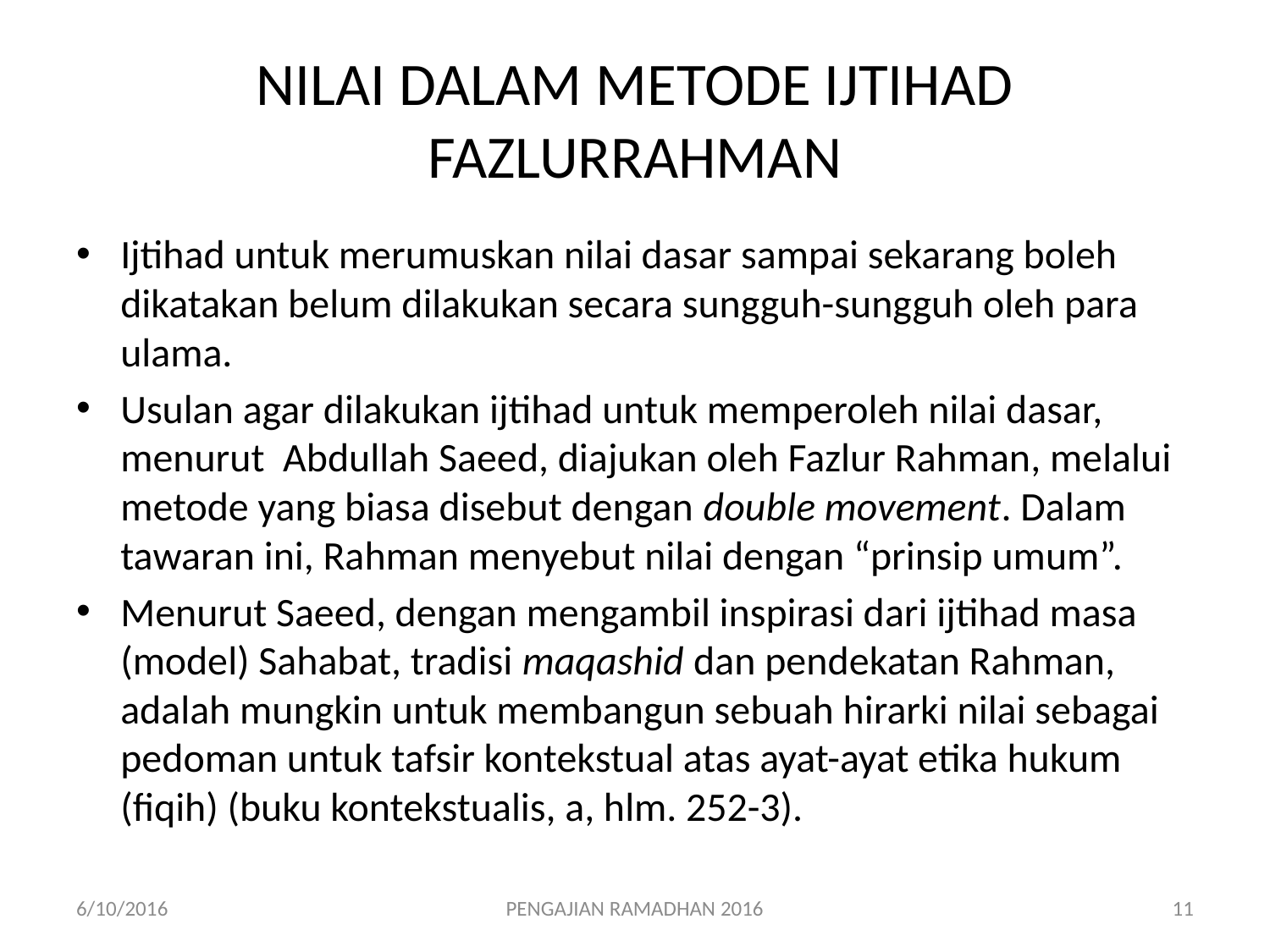

# NILAI DALAM METODE IJTIHAD FAZLURRAHMAN
Ijtihad untuk merumuskan nilai dasar sampai sekarang boleh dikatakan belum dilakukan secara sungguh-sungguh oleh para ulama.
Usulan agar dilakukan ijtihad untuk memperoleh nilai dasar, menurut  Abdullah Saeed, diajukan oleh Fazlur Rahman, melalui metode yang biasa disebut dengan double movement. Dalam tawaran ini, Rahman menyebut nilai dengan “prinsip umum”.
Menurut Saeed, dengan mengambil inspirasi dari ijtihad masa (model) Sahabat, tradisi maqashid dan pendekatan Rahman, adalah mungkin untuk membangun sebuah hirarki nilai sebagai pedoman untuk tafsir kontekstual atas ayat-ayat etika hukum (fiqih) (buku kontekstualis, a, hlm. 252-3).
6/10/2016
PENGAJIAN RAMADHAN 2016
11